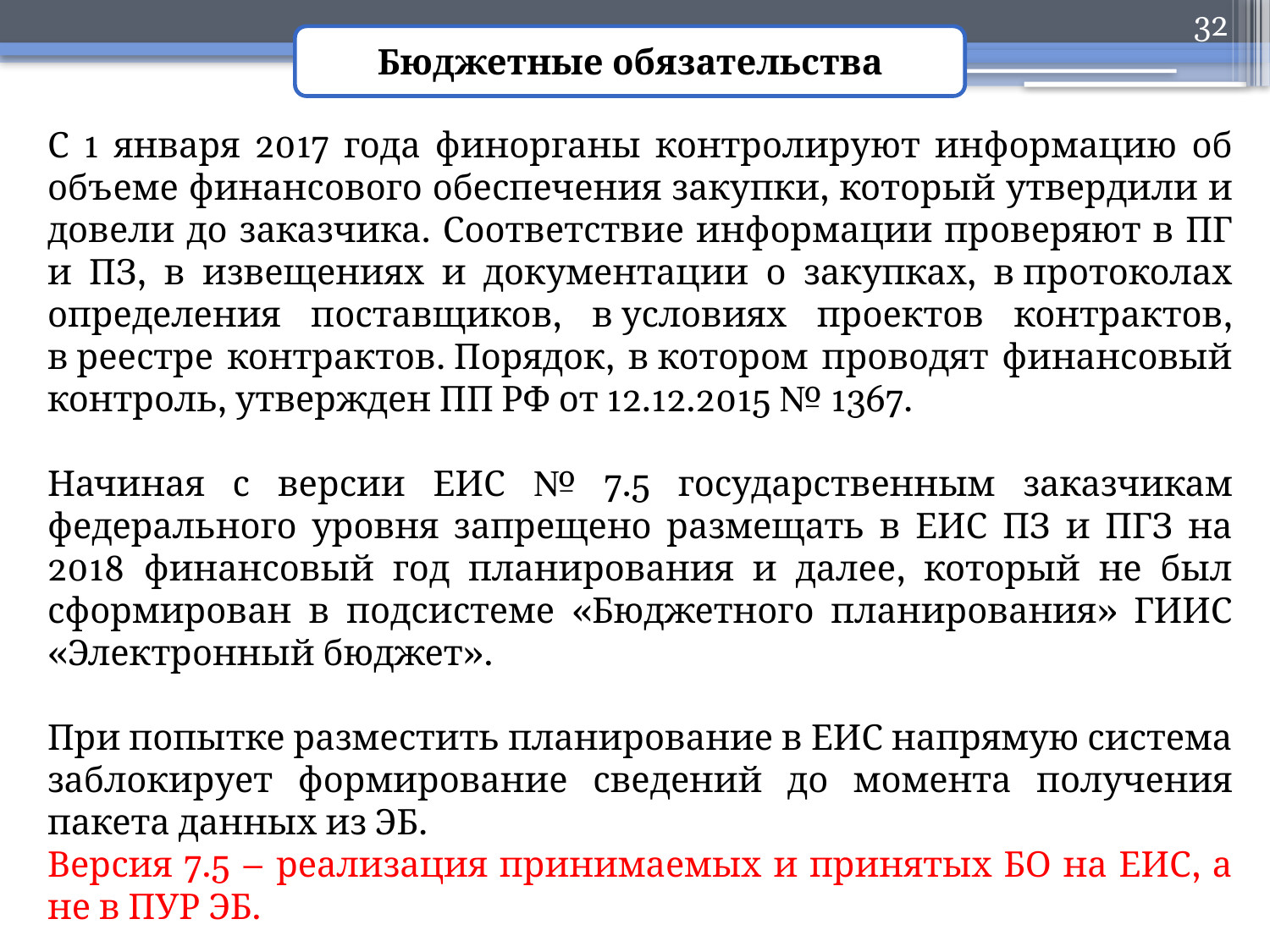

32

Бюджетные обязательства
С 1 января 2017 года финорганы контролируют информацию об объеме финансового обеспечения закупки, который утвердили и довели до заказчика. Соответствие информации проверяют в ПГ и ПЗ, в извещениях и документации о закупках, в протоколах определения поставщиков, в условиях проектов контрактов, в реестре контрактов. Порядок, в котором проводят финансовый контроль, утвержден ПП РФ от 12.12.2015 № 1367.

Начиная с версии ЕИС № 7.5 государственным заказчикам федерального уровня запрещено размещать в ЕИС ПЗ и ПГЗ на 2018 финансовый год планирования и далее, который не был сформирован в подсистеме «Бюджетного планирования» ГИИС «Электронный бюджет».

При попытке разместить планирование в ЕИС напрямую система заблокирует формирование сведений до момента получения пакета данных из ЭБ.
Версия 7.5 – реализация принимаемых и принятых БО на ЕИС, а не в ПУР ЭБ.